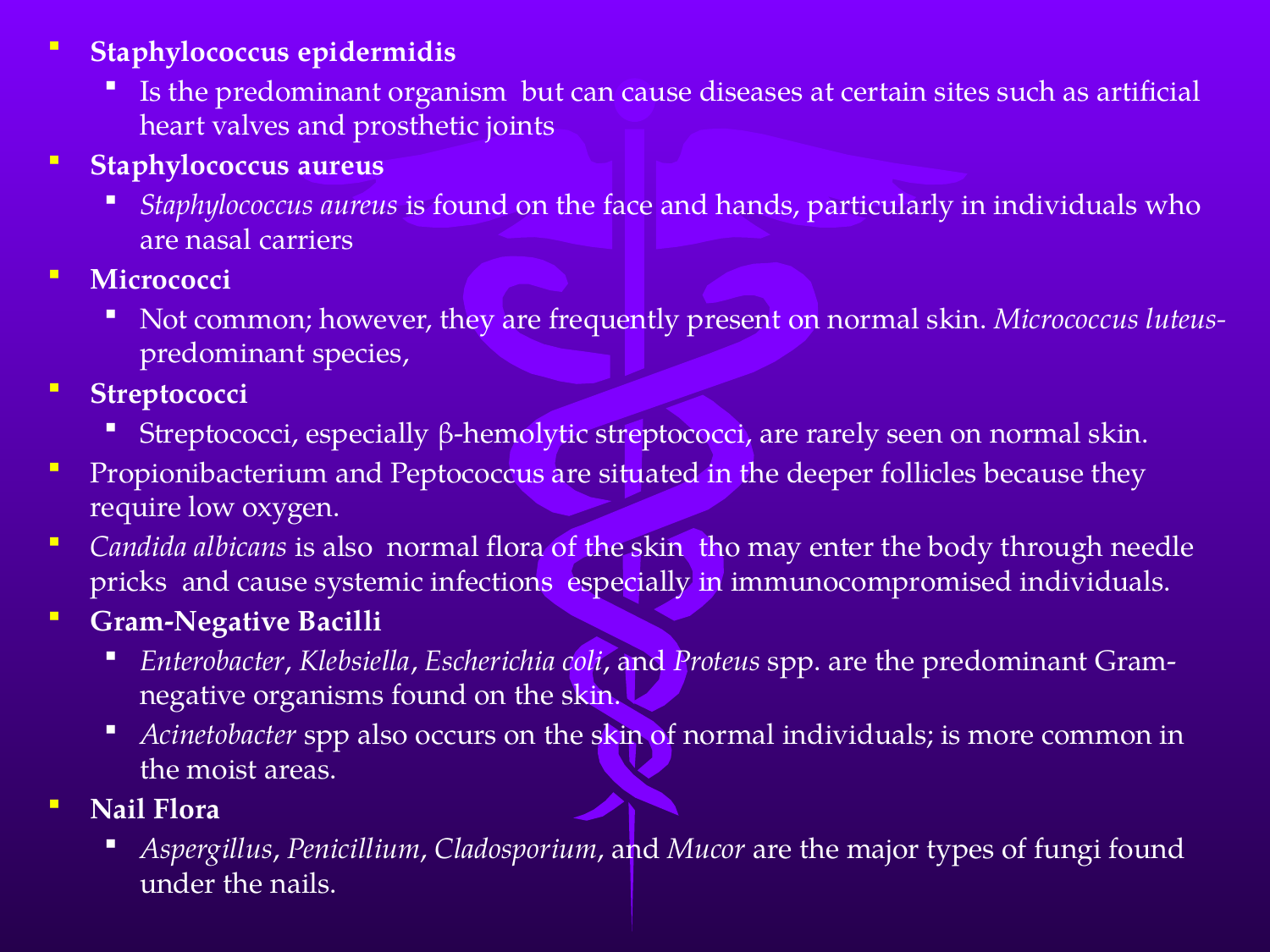

Staphylococcus epidermidis
Is the predominant organism  but can cause diseases at certain sites such as artificial heart valves and prosthetic joints
Staphylococcus aureus
Staphylococcus aureus is found on the face and hands, particularly in individuals who are nasal carriers
Micrococci
Not common; however, they are frequently present on normal skin. Micrococcus luteus- predominant species,
Streptococci
Streptococci, especially β-hemolytic streptococci, are rarely seen on normal skin.
Propionibacterium and Peptococcus are situated in the deeper follicles because they require low oxygen.
Candida albicans is also  normal flora of the skin  tho may enter the body through needle pricks  and cause systemic infections  especially in immunocompromised individuals.
Gram-Negative Bacilli
Enterobacter, Klebsiella, Escherichia coli, and Proteus spp. are the predominant Gram-negative organisms found on the skin.
Acinetobacter spp also occurs on the skin of normal individuals; is more common in the moist areas.
Nail Flora
Aspergillus, Penicillium, Cladosporium, and Mucor are the major types of fungi found under the nails.